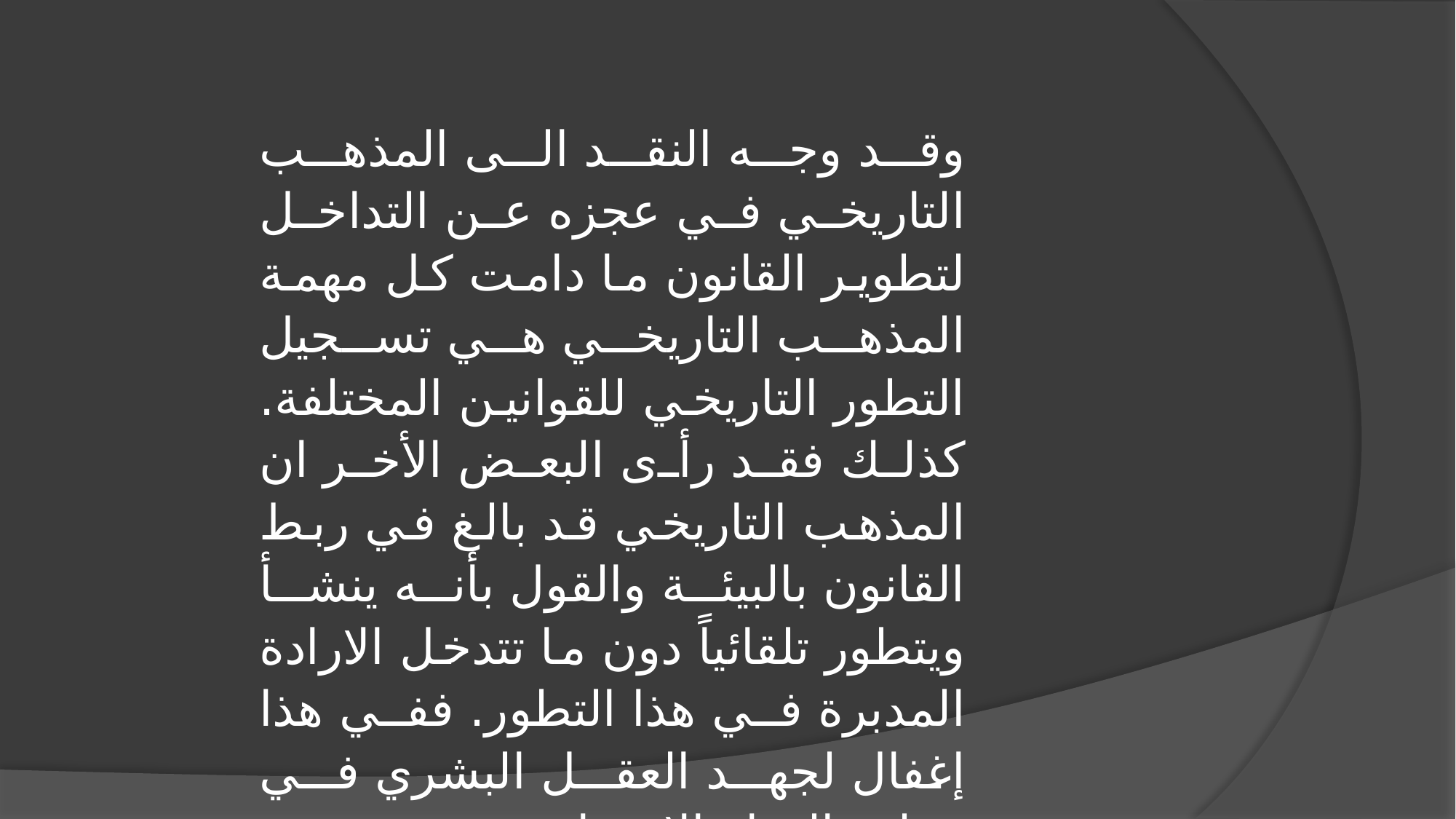

وقد وجه النقد الى المذهب التاريخي في عجزه عن التداخل لتطوير القانون ما دامت كل مهمة المذهب التاريخي هي تسجيل التطور التاريخي للقوانين المختلفة. كذلك فقد رأى البعض الأخر ان المذهب التاريخي قد بالغ في ربط القانون بالبيئة والقول بأنه ينشأ ويتطور تلقائياً دون ما تتدخل الارادة المدبرة في هذا التطور. ففي هذا إغفال لجهد العقل البشري في تنظيم الحياة الاجتماعية.